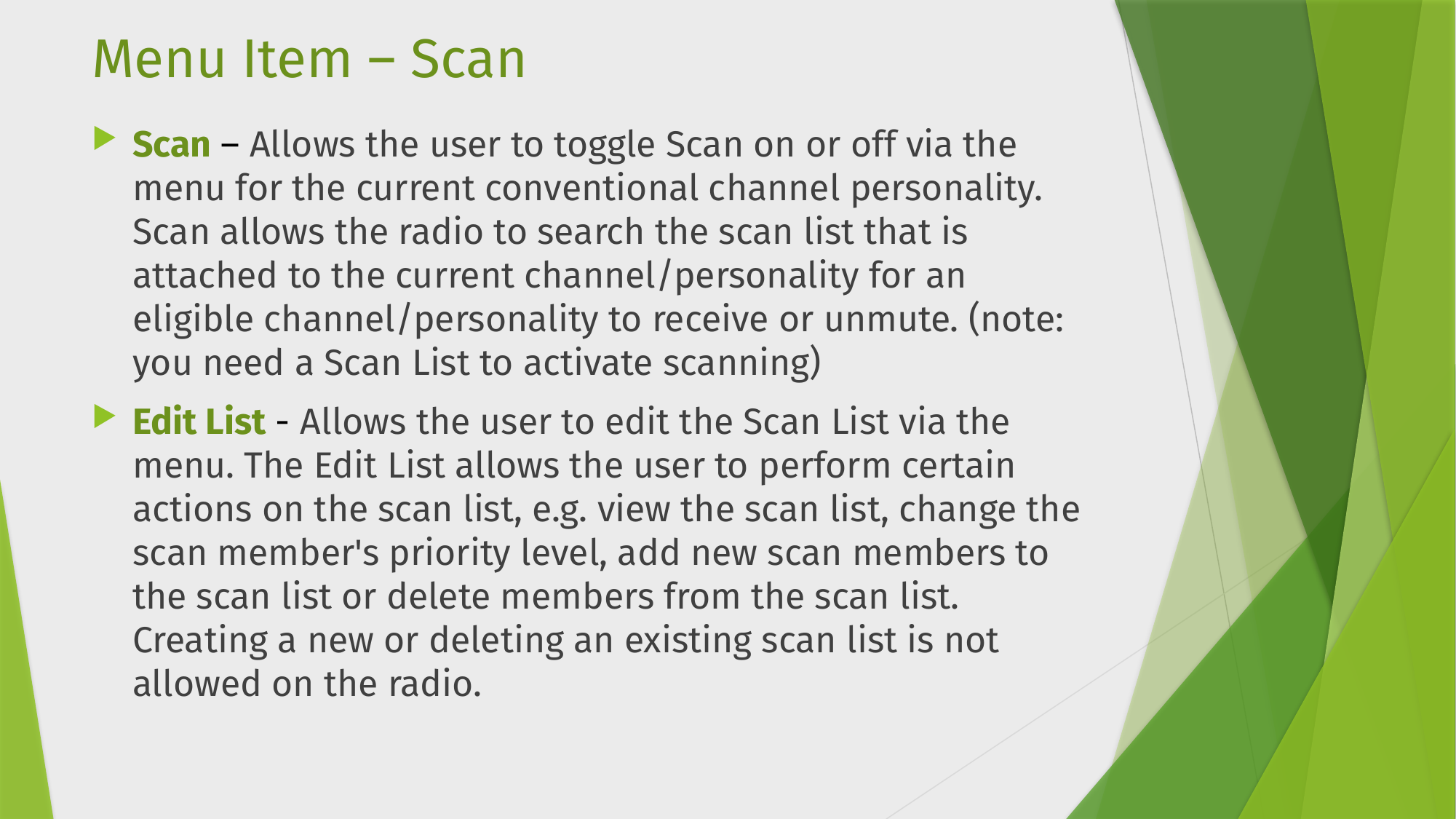

# Menu Item – Scan
Scan – Allows the user to toggle Scan on or off via the menu for the current conventional channel personality. Scan allows the radio to search the scan list that is attached to the current channel/personality for an eligible channel/personality to receive or unmute. (note: you need a Scan List to activate scanning)
Edit List - Allows the user to edit the Scan List via the menu. The Edit List allows the user to perform certain actions on the scan list, e.g. view the scan list, change the scan member's priority level, add new scan members to the scan list or delete members from the scan list. Creating a new or deleting an existing scan list is not allowed on the radio.